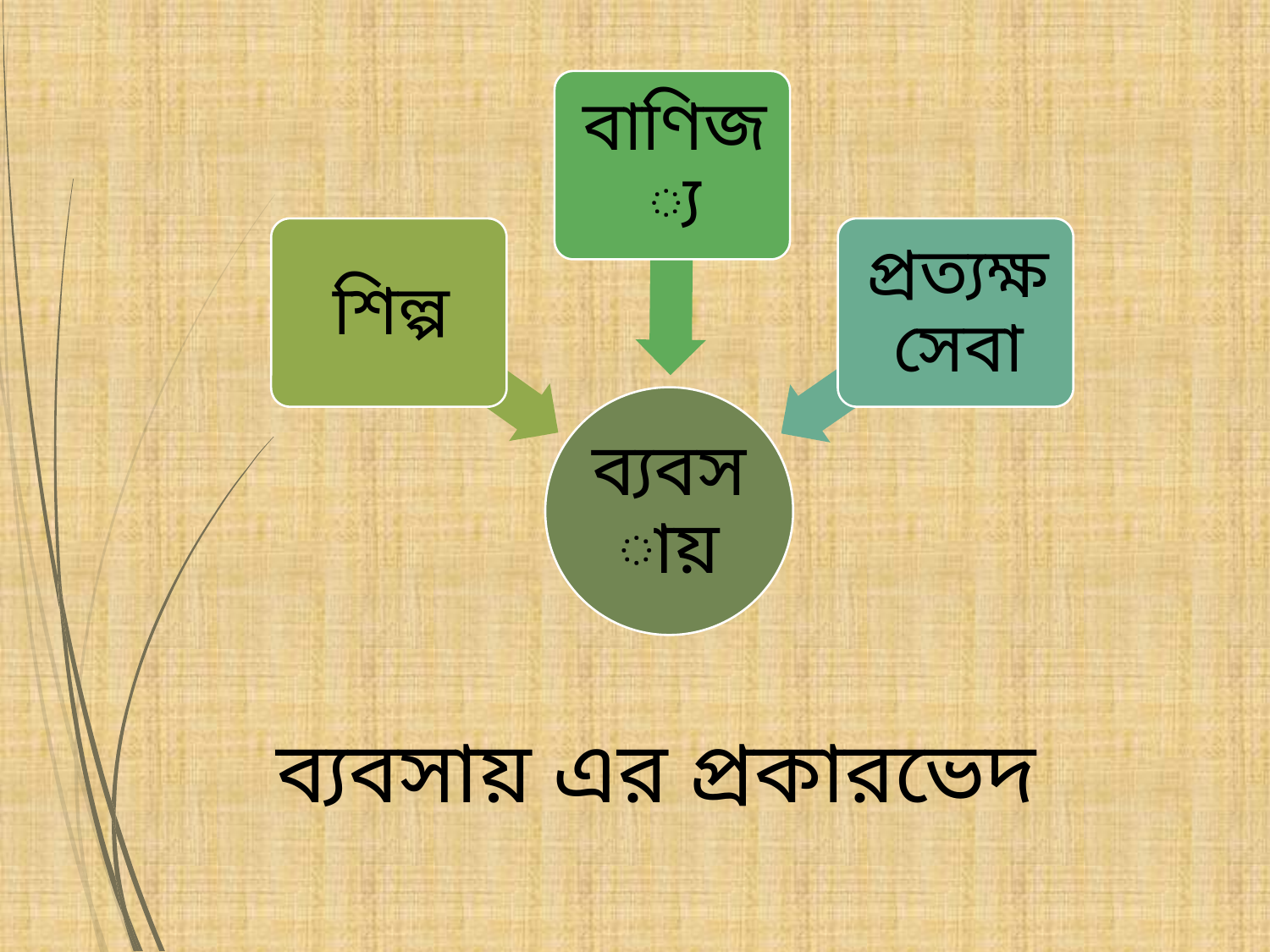

ব্যবসায়
শিল্প
বাণিজ্য
প্রত্যক্ষ সেবা

ব্যবসায় এর প্রকারভেদ